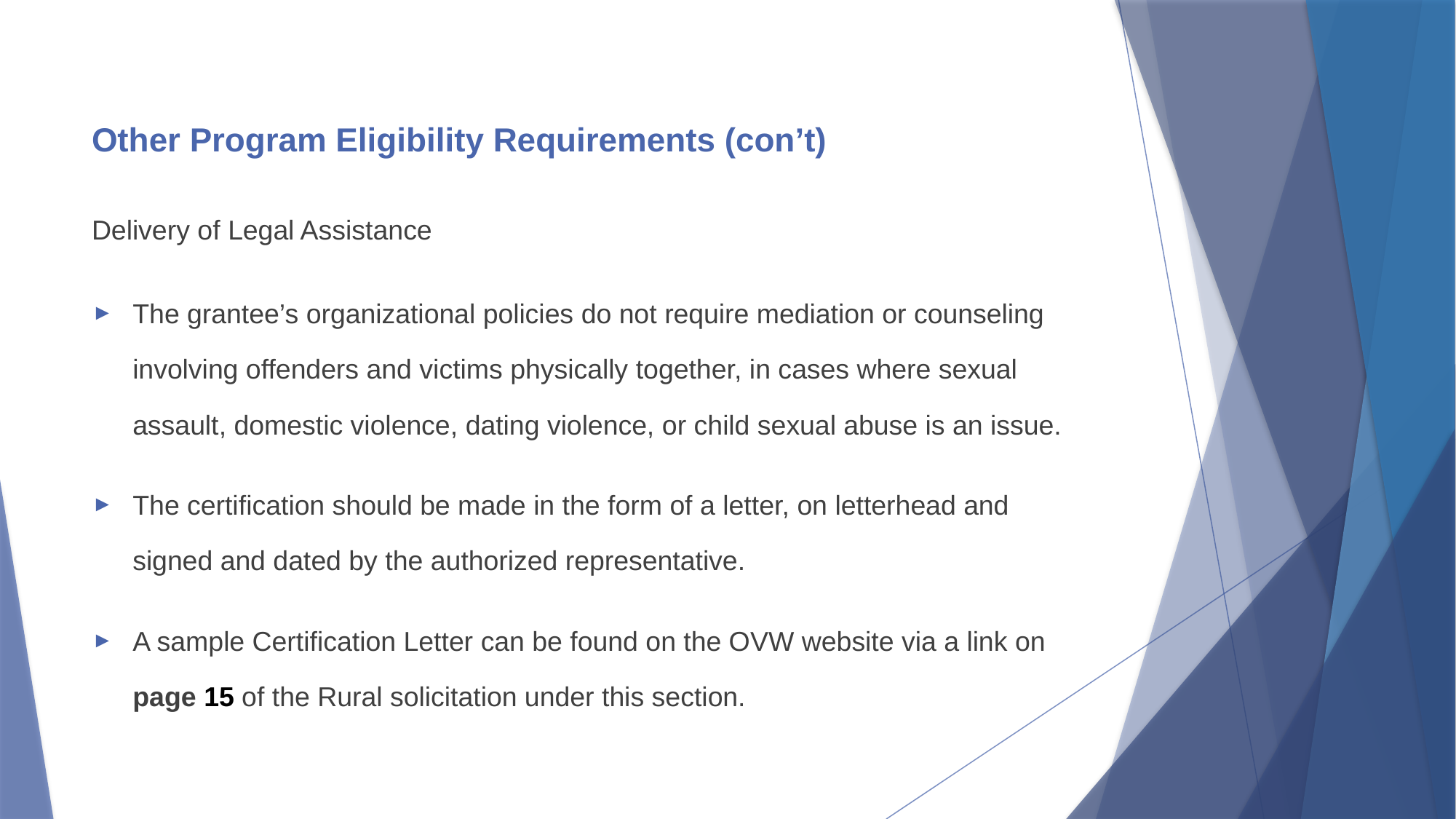

# Other Program Eligibility Requirements (con’t)
Delivery of Legal Assistance

The grantee’s organizational policies do not require mediation or counseling involving offenders and victims physically together, in cases where sexual assault, domestic violence, dating violence, or child sexual abuse is an issue.

The certification should be made in the form of a letter, on letterhead and signed and dated by the authorized representative.

A sample Certification Letter can be found on the OVW website via a link on page 15 of the Rural solicitation under this section.